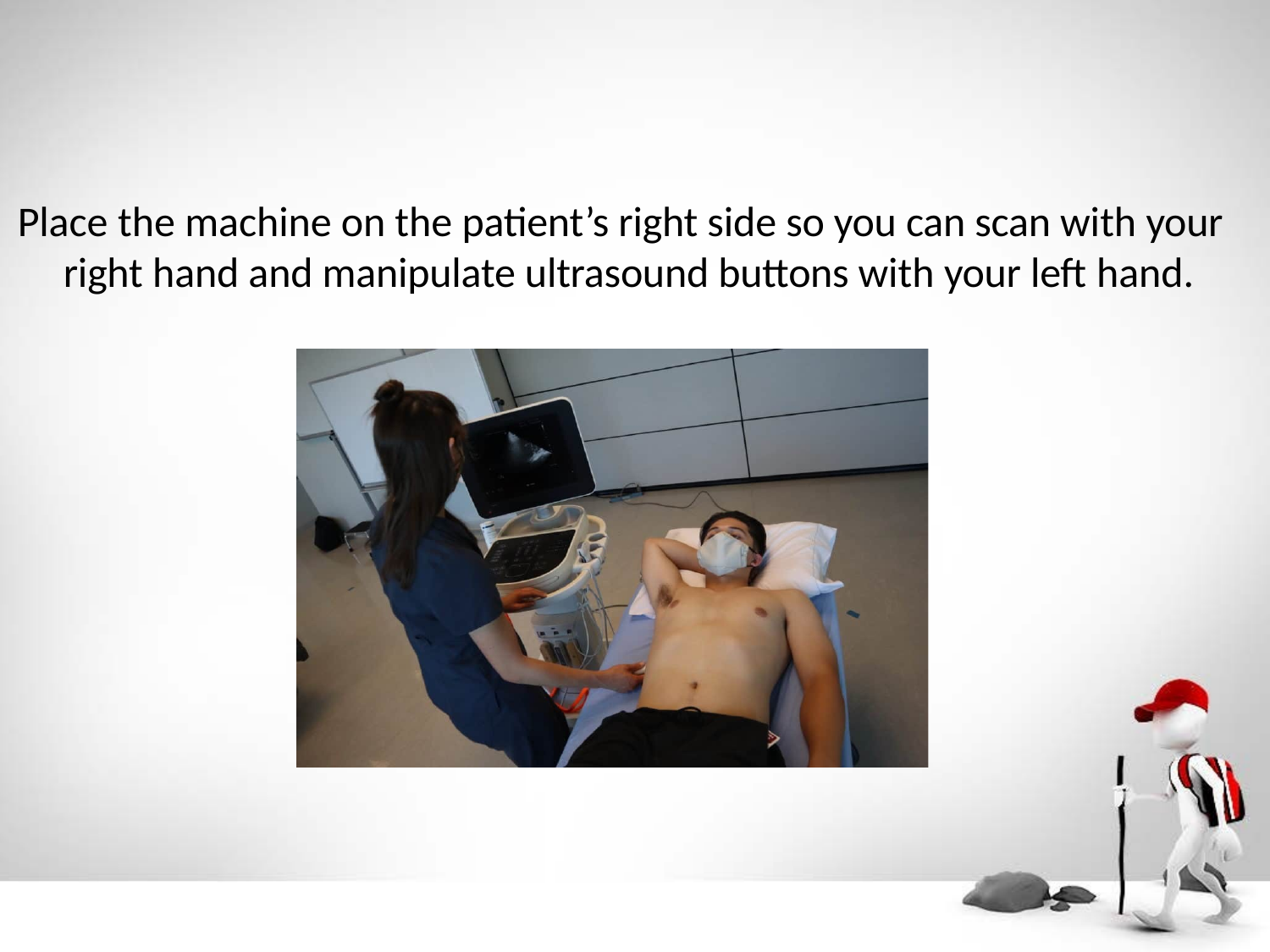

# Place the machine on the patient’s right side so you can scan with your  right hand and manipulate ultrasound buttons with your left hand.